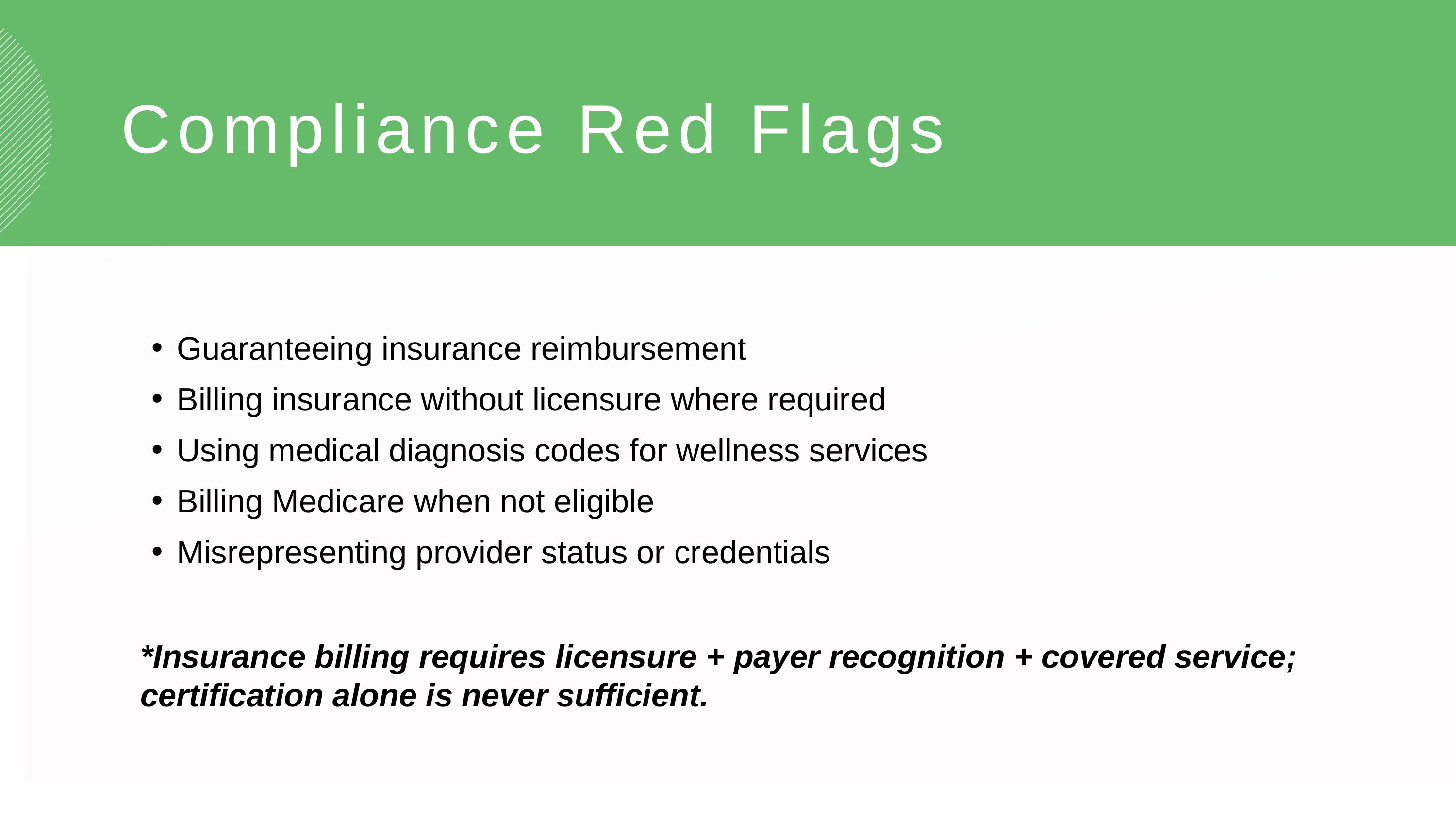

Compliance Red Flags

Guaranteeing insurance reimbursement
Billing insurance without licensure where required
Using medical diagnosis codes for wellness services
Billing Medicare when not eligible
Misrepresenting provider status or credentials

*Insurance billing requires licensure + payer recognition + covered service; certification alone is never sufficient.